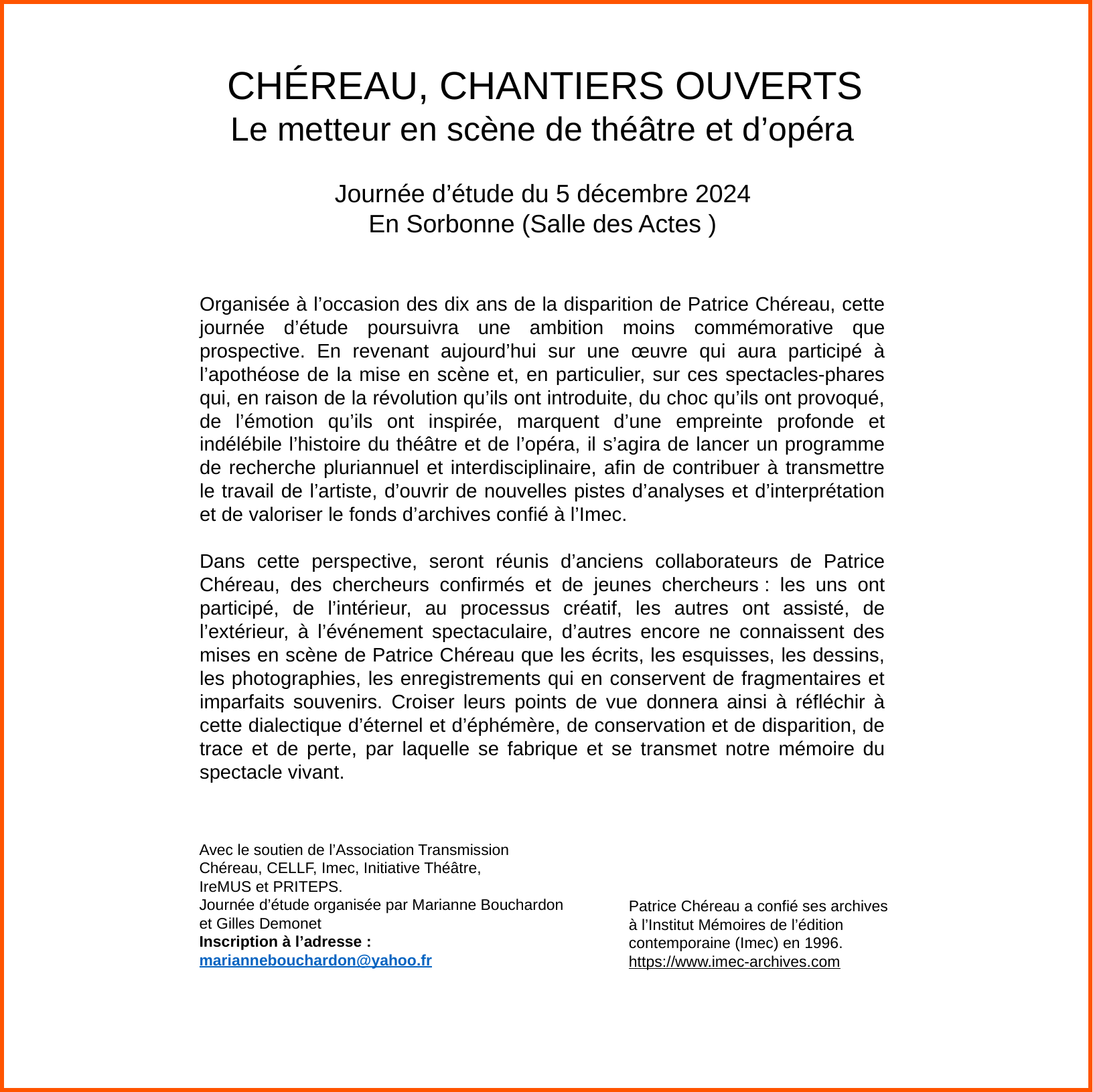

CHÉREAU, CHANTIERS OUVERTS
Le metteur en scène de théâtre et d’opéra

Journée d’étude du 5 décembre 2024
En Sorbonne (Salle des Actes )

Organisée à l’occasion des dix ans de la disparition de Patrice Chéreau, cette journée d’étude poursuivra une ambition moins commémorative que prospective. En revenant aujourd’hui sur une œuvre qui aura participé à l’apothéose de la mise en scène et, en particulier, sur ces spectacles-phares qui, en raison de la révolution qu’ils ont introduite, du choc qu’ils ont provoqué, de l’émotion qu’ils ont inspirée, marquent d’une empreinte profonde et indélébile l’histoire du théâtre et de l’opéra, il s’agira de lancer un programme de recherche pluriannuel et interdisciplinaire, afin de contribuer à transmettre le travail de l’artiste, d’ouvrir de nouvelles pistes d’analyses et d’interprétation et de valoriser le fonds d’archives confié à l’Imec.

Dans cette perspective, seront réunis d’anciens collaborateurs de Patrice Chéreau, des chercheurs confirmés et de jeunes chercheurs : les uns ont participé, de l’intérieur, au processus créatif, les autres ont assisté, de l’extérieur, à l’événement spectaculaire, d’autres encore ne connaissent des mises en scène de Patrice Chéreau que les écrits, les esquisses, les dessins, les photographies, les enregistrements qui en conservent de fragmentaires et imparfaits souvenirs. Croiser leurs points de vue donnera ainsi à réfléchir à cette dialectique d’éternel et d’éphémère, de conservation et de disparition, de trace et de perte, par laquelle se fabrique et se transmet notre mémoire du spectacle vivant.

Avec le soutien de l’Association Transmission Chéreau, CELLF, Imec, Initiative Théâtre,
IreMUS et PRITEPS.
Journée d’étude organisée par Marianne Bouchardon et Gilles Demonet
Inscription à l’adresse : mariannebouchardon@yahoo.fr

Patrice Chéreau a confié ses archives
à l’Institut Mémoires de l’édition contemporaine (Imec) en 1996.
https://www.imec-archives.com